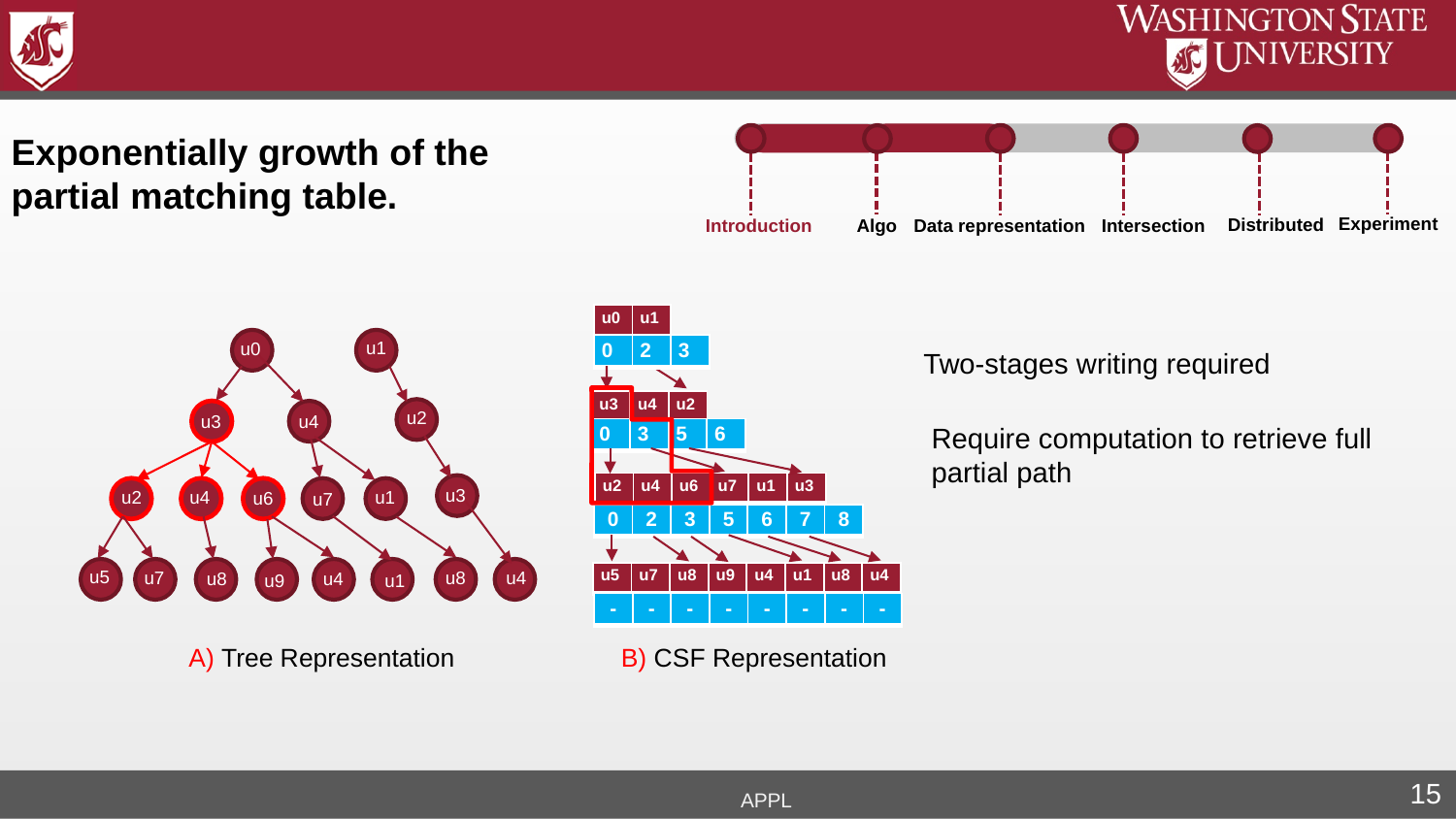

Exponentially growth of the
partial matching table.

Experiment
Distributed
Intersection
Algo
Data representation
Introduction
| u0 | u1 |
| --- | --- |

u1
u0
| 0 | 2 | 3 |
| --- | --- | --- |
Two-stages writing required

| u3 | u4 | u2 |
| --- | --- | --- |

u2
u3
u4
Require computation to retrieve full partial path
| 0 | 3 | 5 | 6 |
| --- | --- | --- | --- |
| u2 | u4 | u6 | u7 | u1 | u3 |
| --- | --- | --- | --- | --- | --- |

u3
u2
u4
u1
u6
u7
| 0 | 2 | 3 | 5 | 6 | 7 | 8 |
| --- | --- | --- | --- | --- | --- | --- |

u5
u4
| u5 | u7 | u8 | u9 | u4 | u1 | u8 | u4 |
| --- | --- | --- | --- | --- | --- | --- | --- |
u7
u8
u8
u4
u9
u1
| - | - | - | - | - | - | - | - |
| --- | --- | --- | --- | --- | --- | --- | --- |
A) Tree Representation
B) CSF Representation
APPL
15